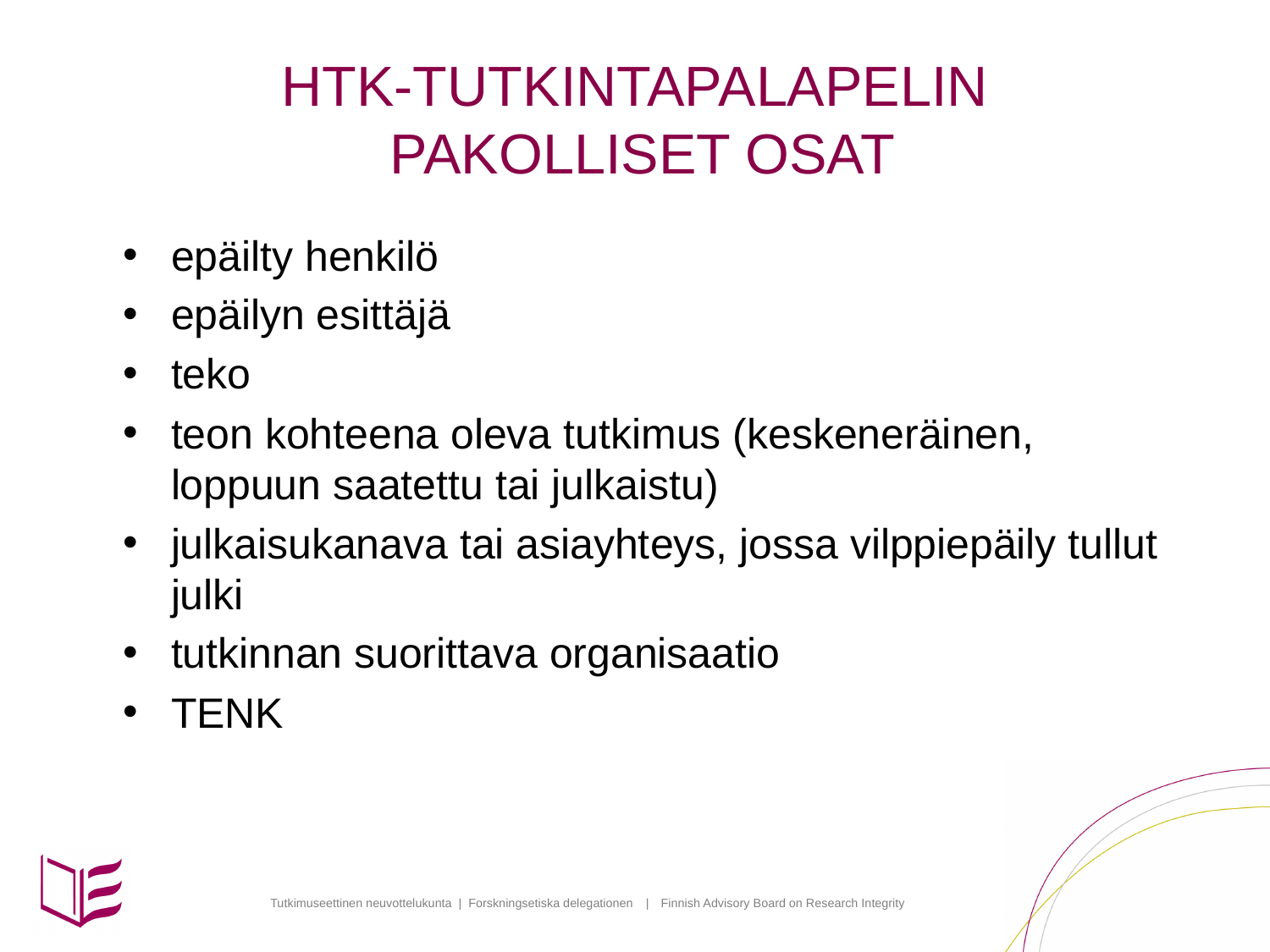

# HTK-TUTKINTAPALAPELIN PAKOLLISET OSAT
epäilty henkilö
epäilyn esittäjä
teko
teon kohteena oleva tutkimus (keskeneräinen, loppuun saatettu tai julkaistu)
julkaisukanava tai asiayhteys, jossa vilppiepäily tullut julki
tutkinnan suorittava organisaatio
TENK